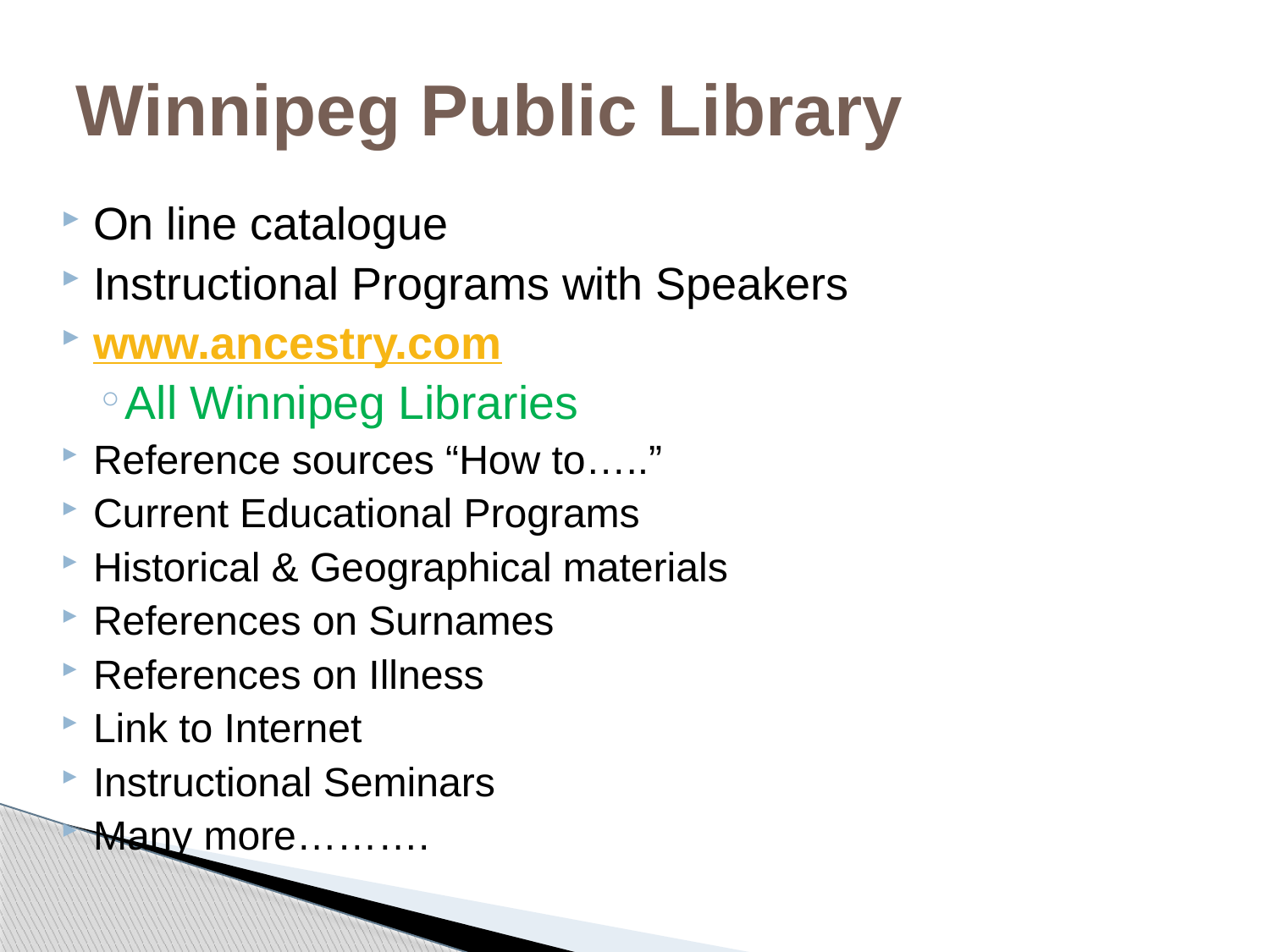

# Winnipeg Public Library
On line catalogue
Instructional Programs with Speakers
www.ancestry.com
All Winnipeg Libraries
Reference sources “How to…..”
Current Educational Programs
Historical & Geographical materials
References on Surnames
References on Illness
Link to Internet
Instructional Seminars
Many more……….